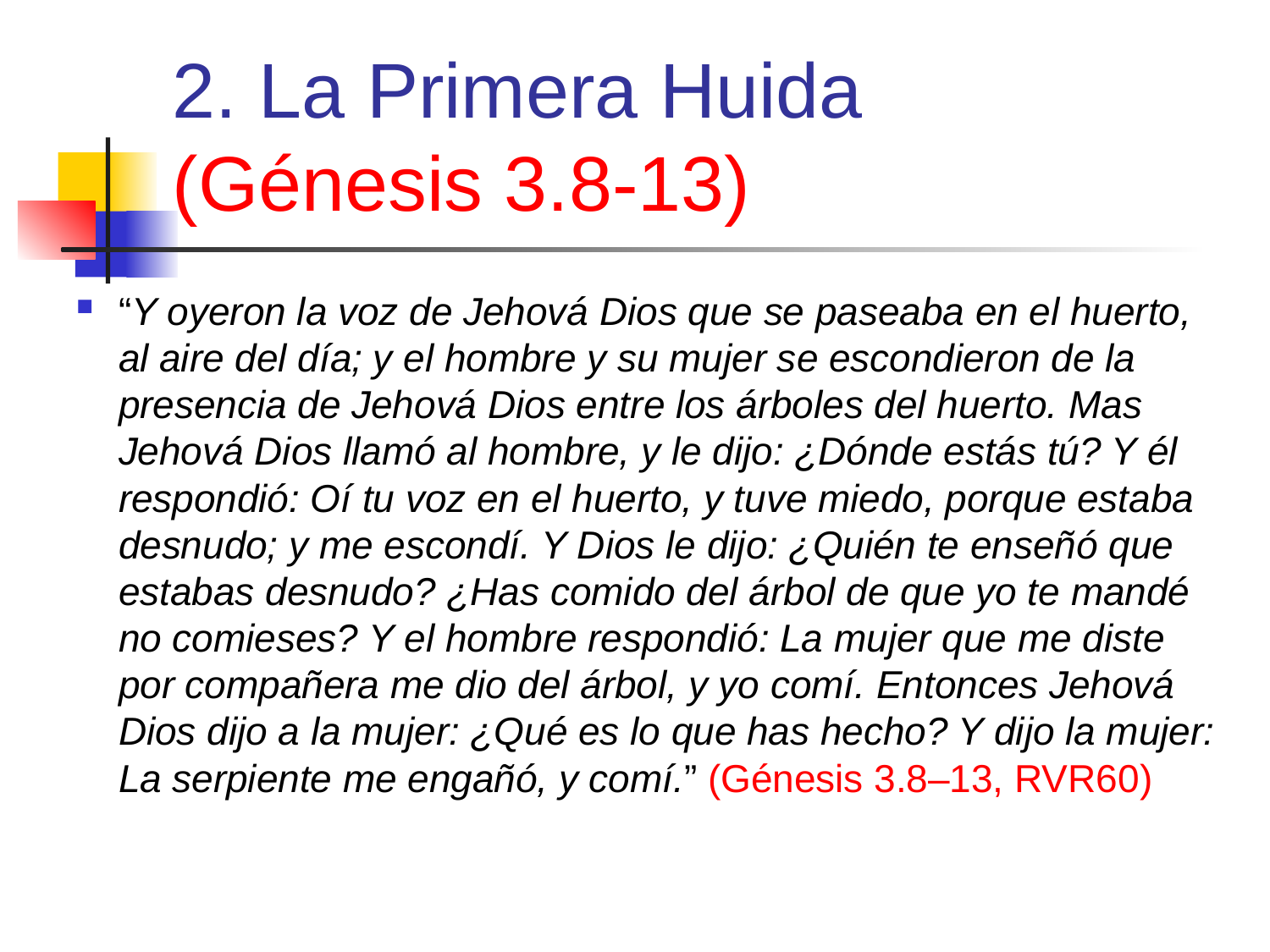

# 2. La Primera Huida (Génesis 3.8-13)
“Y oyeron la voz de Jehová Dios que se paseaba en el huerto, al aire del día; y el hombre y su mujer se escondieron de la presencia de Jehová Dios entre los árboles del huerto. Mas Jehová Dios llamó al hombre, y le dijo: ¿Dónde estás tú? Y él respondió: Oí tu voz en el huerto, y tuve miedo, porque estaba desnudo; y me escondí. Y Dios le dijo: ¿Quién te enseñó que estabas desnudo? ¿Has comido del árbol de que yo te mandé no comieses? Y el hombre respondió: La mujer que me diste por compañera me dio del árbol, y yo comí. Entonces Jehová Dios dijo a la mujer: ¿Qué es lo que has hecho? Y dijo la mujer: La serpiente me engañó, y comí.” (Génesis 3.8–13, RVR60)